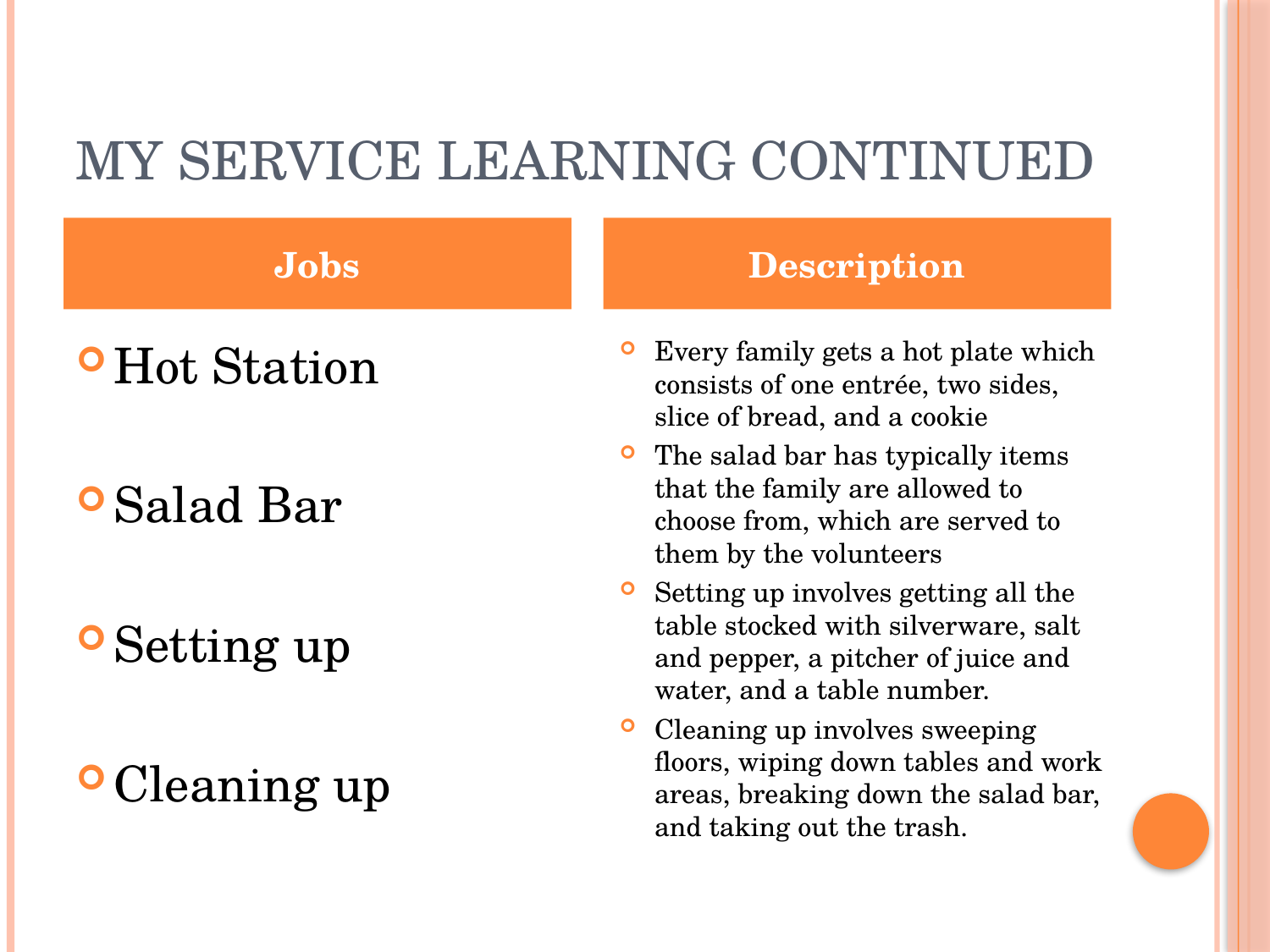

# My Service Learning Continued
Jobs
Description
Hot Station

Salad Bar

Setting up

Cleaning up

Every family gets a hot plate which consists of one entrée, two sides, slice of bread, and a cookie
The salad bar has typically items that the family are allowed to choose from, which are served to them by the volunteers
Setting up involves getting all the table stocked with silverware, salt and pepper, a pitcher of juice and water, and a table number.
Cleaning up involves sweeping floors, wiping down tables and work areas, breaking down the salad bar, and taking out the trash.